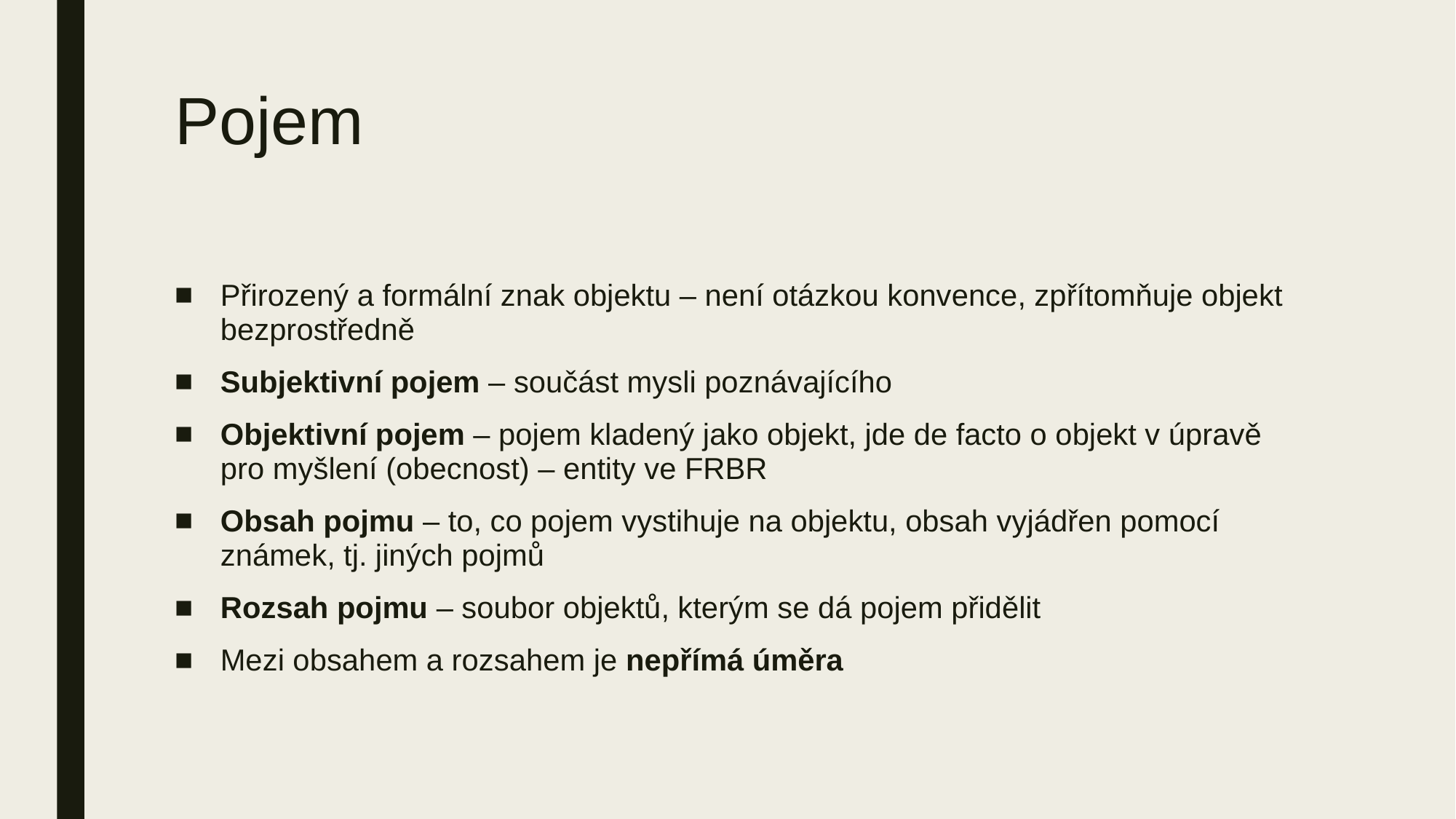

# Pojem
Přirozený a formální znak objektu – není otázkou konvence, zpřítomňuje objekt bezprostředně
Subjektivní pojem – součást mysli poznávajícího
Objektivní pojem – pojem kladený jako objekt, jde de facto o objekt v úpravě pro myšlení (obecnost) – entity ve FRBR
Obsah pojmu – to, co pojem vystihuje na objektu, obsah vyjádřen pomocí známek, tj. jiných pojmů
Rozsah pojmu – soubor objektů, kterým se dá pojem přidělit
Mezi obsahem a rozsahem je nepřímá úměra